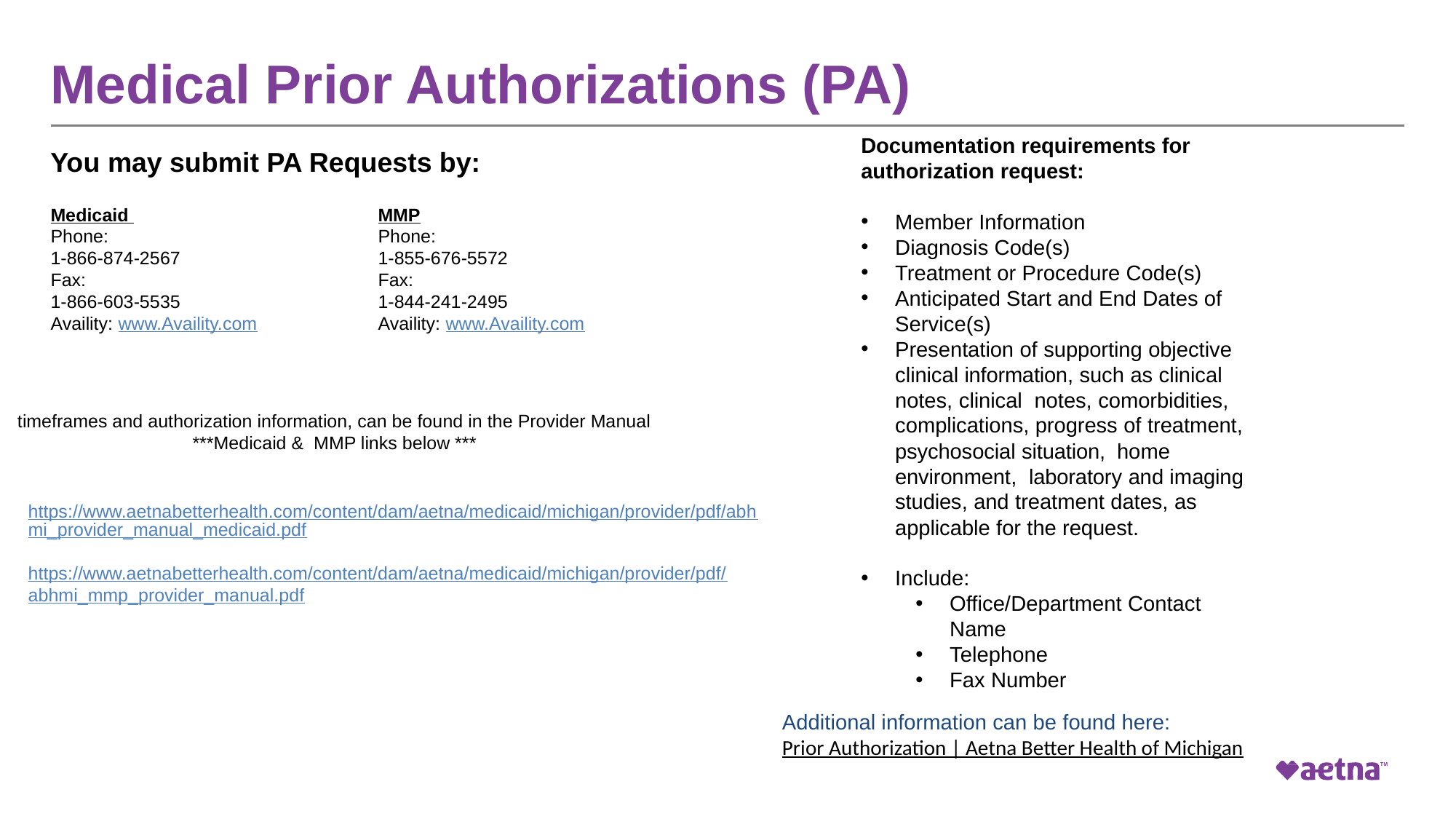

# Medical Prior Authorizations (PA)
Documentation requirements for authorization request:

Member Information
Diagnosis Code(s)
Treatment or Procedure Code(s)
Anticipated Start and End Dates of Service(s)
Presentation of supporting objective clinical information, such as clinical notes, clinical  notes, comorbidities, complications, progress of treatment, psychosocial situation,  home environment,  laboratory and imaging studies, and treatment dates, as  applicable for the request.

Include:
Office/Department Contact Name
Telephone
Fax Number

You may submit PA Requests by:

Medicaid 			MMP
Phone: 			Phone:
1-866-874-2567		1-855-676-5572
Fax:			Fax:
1-866-603-5535		1-844-241-2495
Availity: www.Availity.com		Availity: www.Availity.com

timeframes and authorization information, can be found in the Provider Manual  ***Medicaid &  MMP links below ***
https://www.aetnabetterhealth.com/content/dam/aetna/medicaid/michigan/provider/pdf/abhmi_provider_manual_medicaid.pdf

https://www.aetnabetterhealth.com/content/dam/aetna/medicaid/michigan/provider/pdf/abhmi_mmp_provider_manual.pdf
Additional information can be found here:
Prior Authorization | Aetna Better Health of Michigan